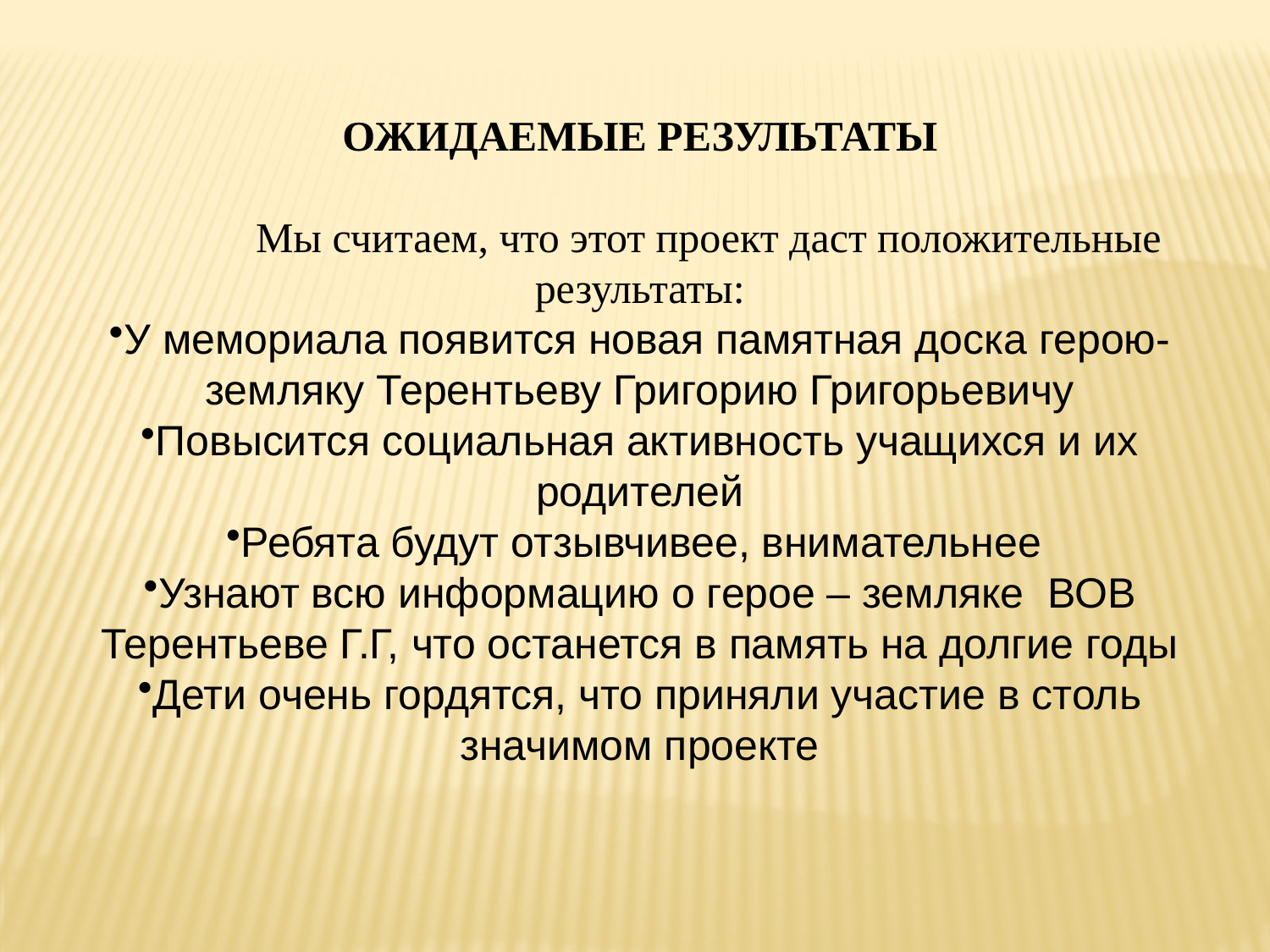

ОЖИДАЕМЫЕ РЕЗУЛЬТАТЫ

             Мы считаем, что этот проект даст положительные результаты:
У мемориала появится новая памятная доска герою-земляку Терентьеву Григорию Григорьевичу
Повысится социальная активность учащихся и их родителей
Ребята будут отзывчивее, внимательнее
Узнают всю информацию о герое – земляке  ВОВ Терентьеве Г.Г, что останется в память на долгие годы
Дети очень гордятся, что приняли участие в столь значимом проекте